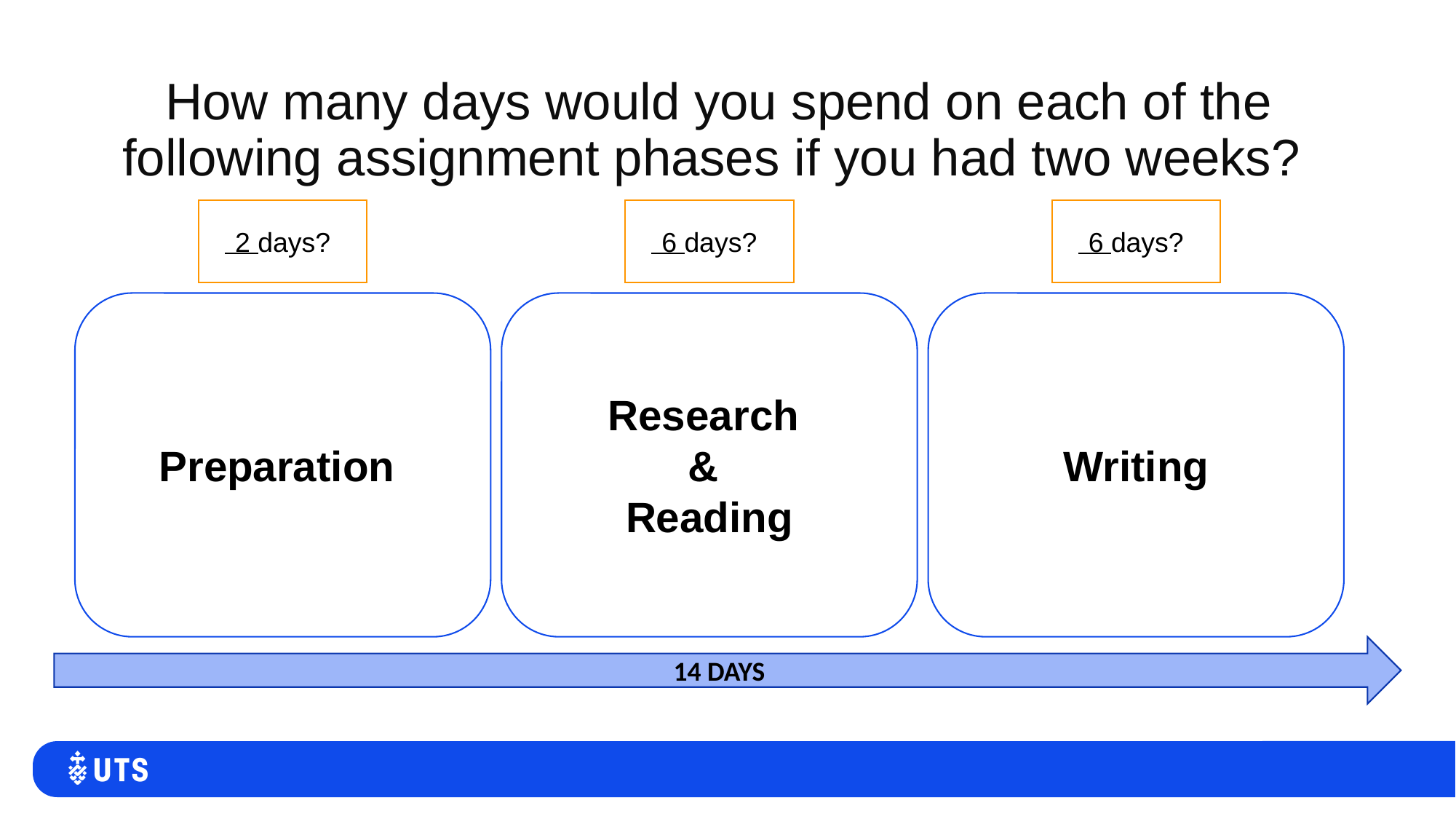

# How many days would you spend on each of the following assignment phases if you had two weeks?
2 days?
6 days?
6 days?
Preparation
Research
&
Reading
Writing
14 DAYS